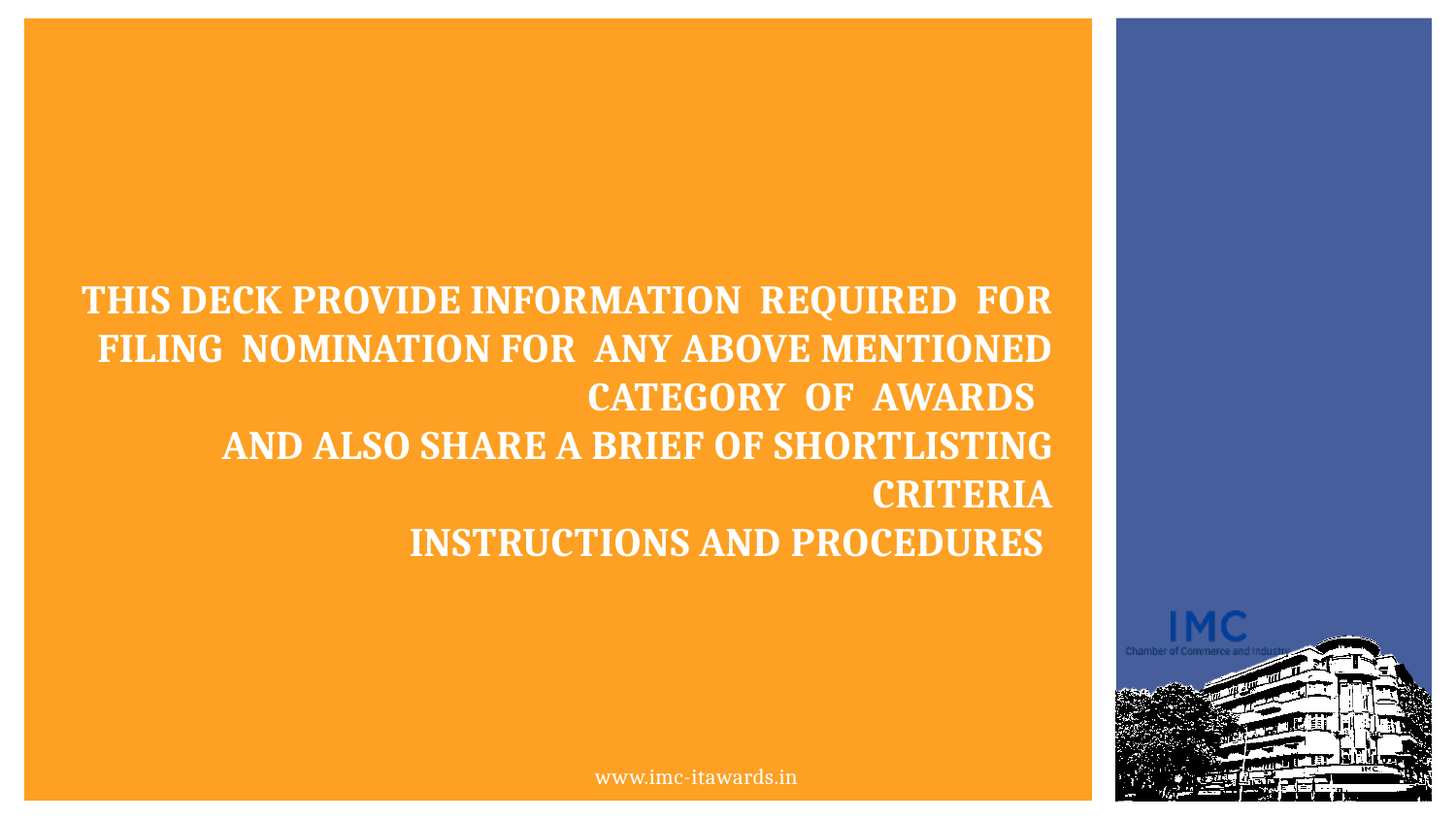

# This deck provide information  required  for filing  nomination for  any above mentioned category  of  awards and also share a brief of shortlisting criteria Instructions and PROCEDUREs
www.imc-itawards.in